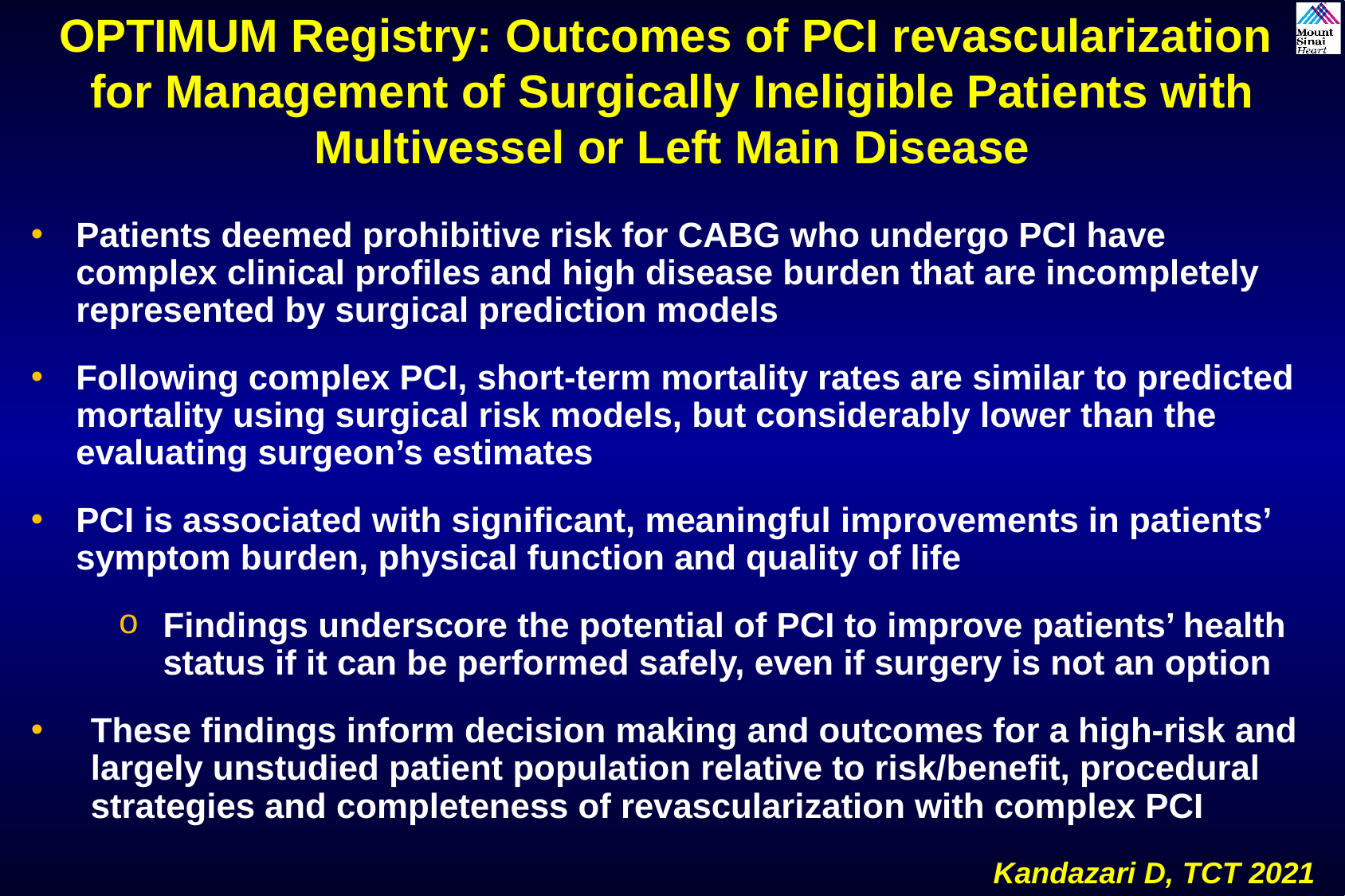

OPTIMUM Registry: Outcomes of PCI revascularization
for Management of Surgically Ineligible Patients with Multivessel or Left Main Disease
Patients deemed prohibitive risk for CABG who undergo PCI have complex clinical profiles and high disease burden that are incompletely represented by surgical prediction models
Following complex PCI, short-term mortality rates are similar to predicted mortality using surgical risk models, but considerably lower than the evaluating surgeon’s estimates
PCI is associated with significant, meaningful improvements in patients’ symptom burden, physical function and quality of life
Findings underscore the potential of PCI to improve patients’ health status if it can be performed safely, even if surgery is not an option
These findings inform decision making and outcomes for a high-risk and largely unstudied patient population relative to risk/benefit, procedural strategies and completeness of revascularization with complex PCI

Kandazari D, TCT 2021